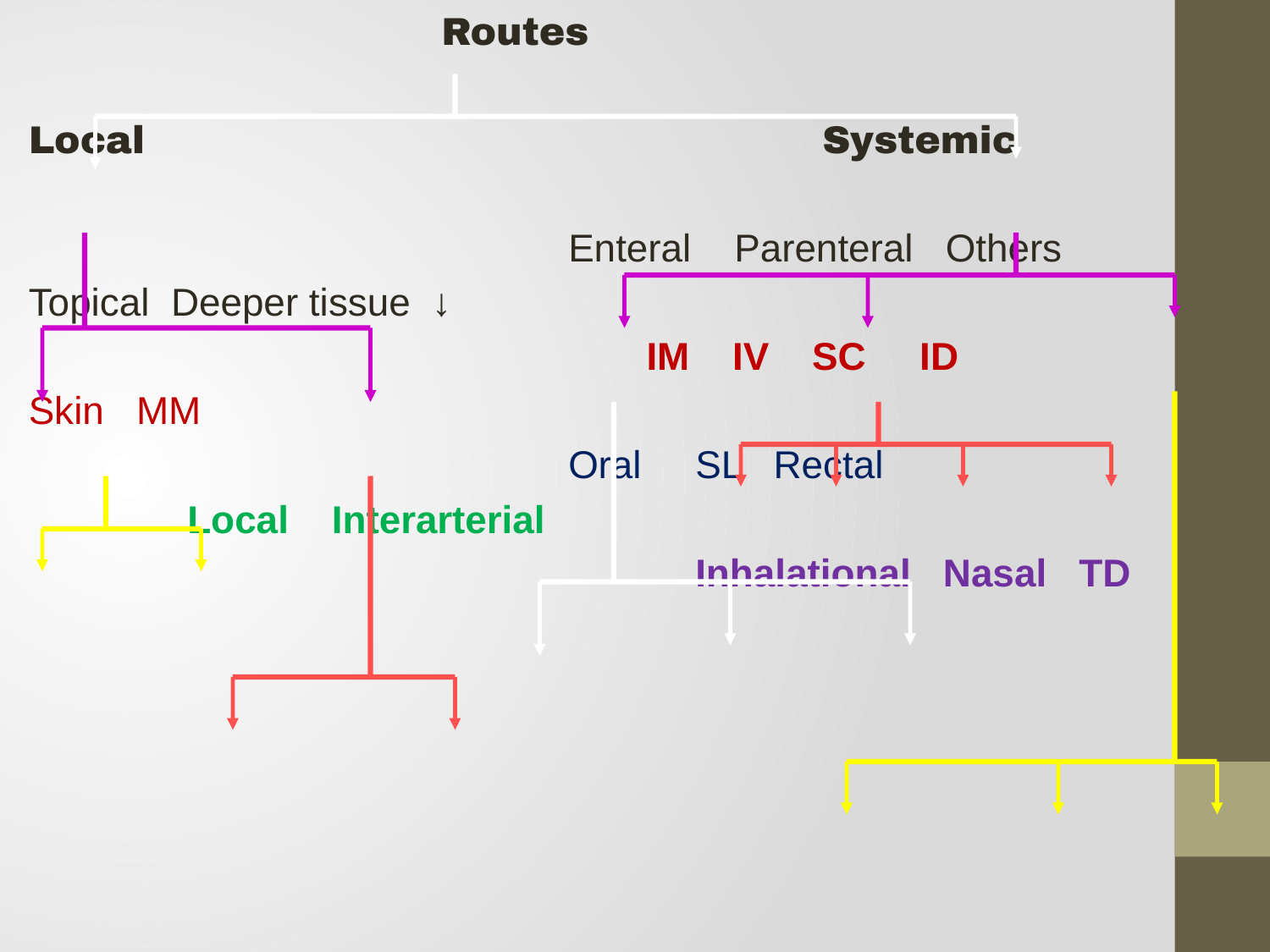

Routes

Local						Systemic

					Enteral    Parenteral   Others
Topical  Deeper tissue  ↓
				                   IM    IV    SC     ID
Skin   MM
					Oral     SL   Rectal
		Local    Interarterial
						Inhalational   Nasal   TD